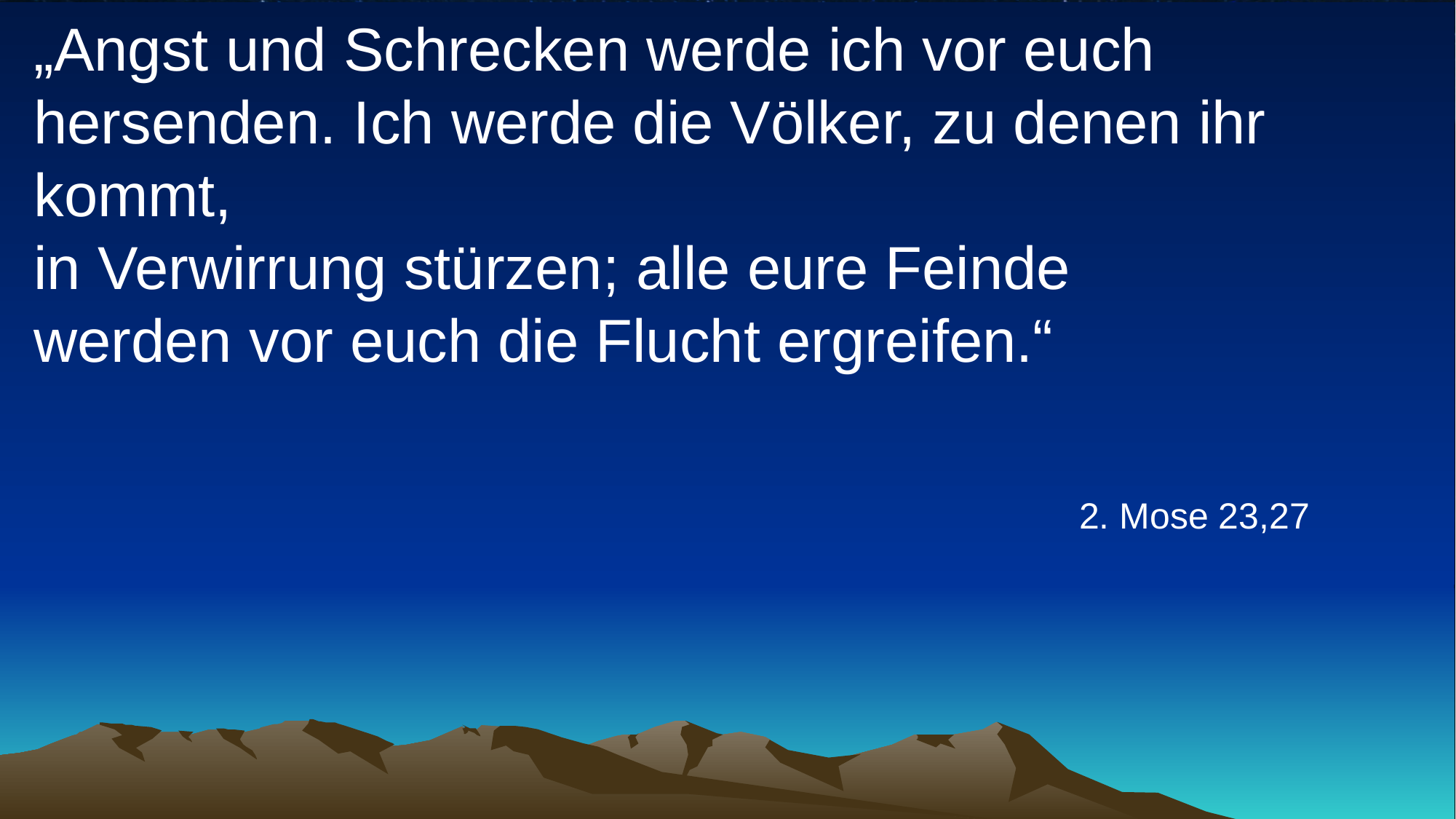

# „Angst und Schrecken werde ich vor euch hersenden. Ich werde die Völker, zu denen ihr kommt, in Verwirrung stürzen; alle eure Feinde werden vor euch die Flucht ergreifen.“
2. Mose 23,27